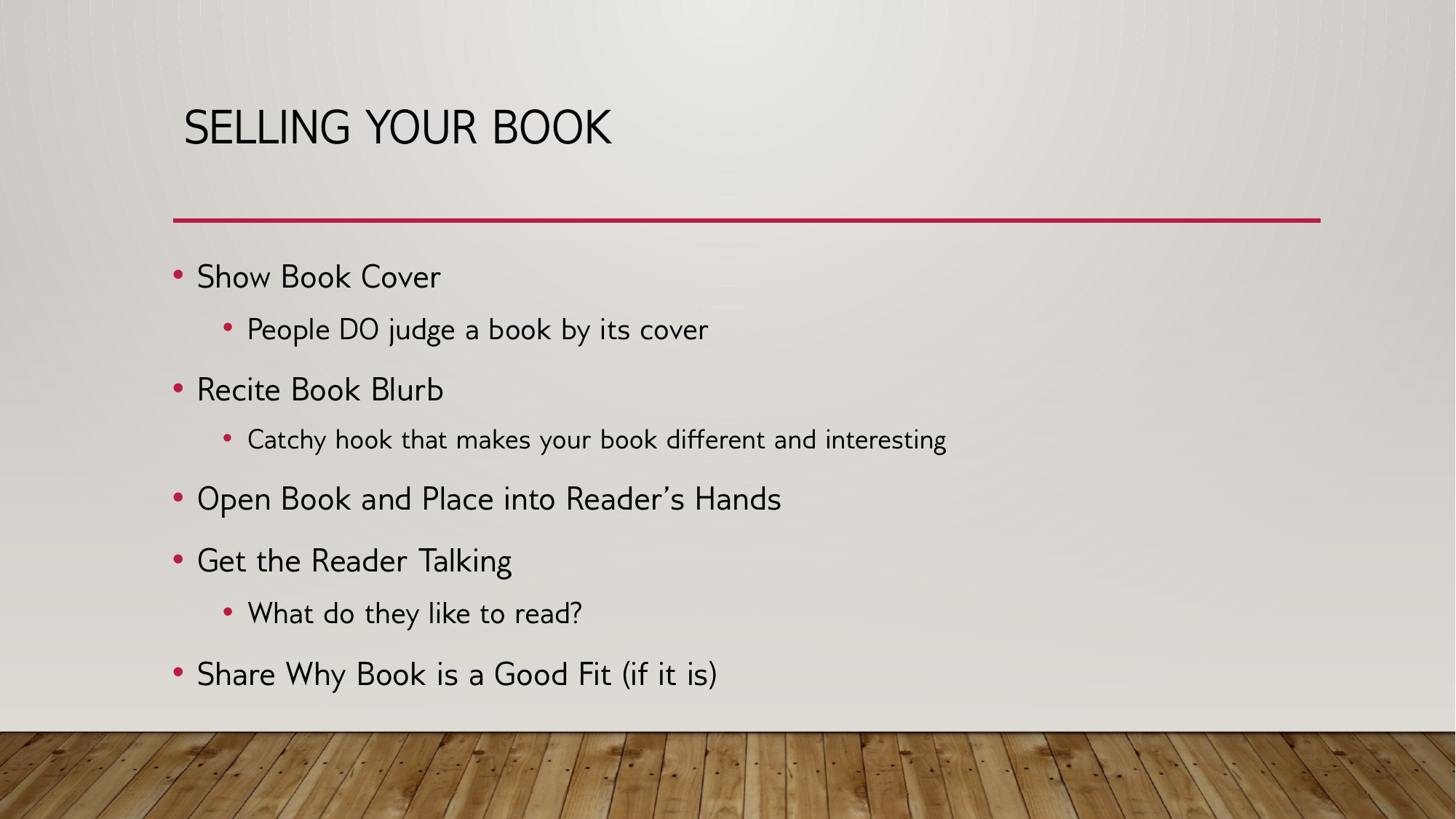

# Selling Your Book
Show Book Cover
People DO judge a book by its cover
Recite Book Blurb
Catchy hook that makes your book different and interesting
Open Book and Place into Reader’s Hands
Get the Reader Talking
What do they like to read?
Share Why Book is a Good Fit (if it is)